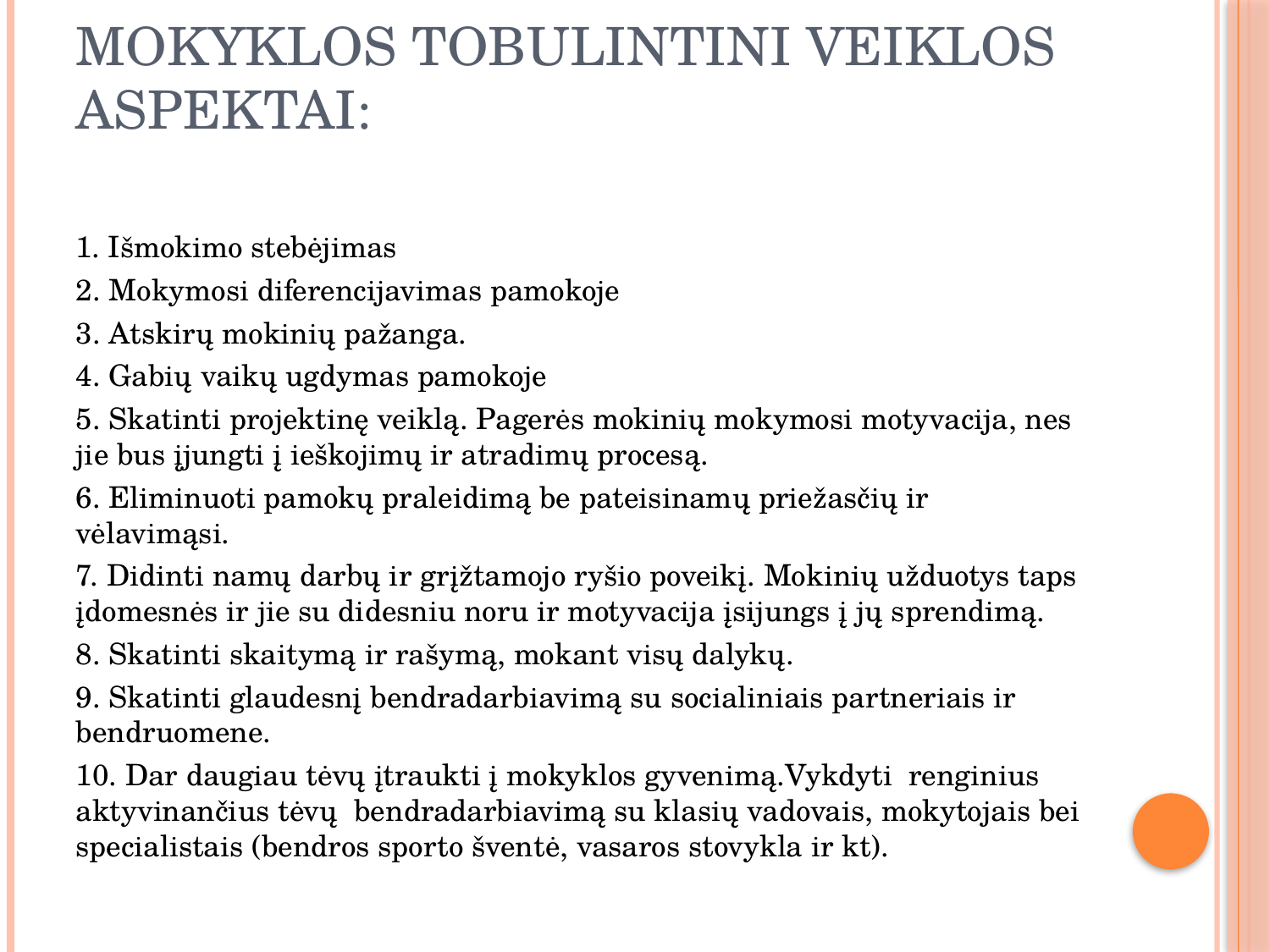

# Mokyklos tobulintini veiklos aspektai:
1. Išmokimo stebėjimas
2. Mokymosi diferencijavimas pamokoje
3. Atskirų mokinių pažanga.
4. Gabių vaikų ugdymas pamokoje
5. Skatinti projektinę veiklą. Pagerės mokinių mokymosi motyvacija, nes jie bus įjungti į ieškojimų ir atradimų procesą.
6. Eliminuoti pamokų praleidimą be pateisinamų priežasčių ir vėlavimąsi.
7. Didinti namų darbų ir grįžtamojo ryšio poveikį. Mokinių užduotys taps įdomesnės ir jie su didesniu noru ir motyvacija įsijungs į jų sprendimą.
8. Skatinti skaitymą ir rašymą, mokant visų dalykų.
9. Skatinti glaudesnį bendradarbiavimą su socialiniais partneriais ir bendruomene.
10. Dar daugiau tėvų įtraukti į mokyklos gyvenimą.Vykdyti  renginius aktyvinančius tėvų  bendradarbiavimą su klasių vadovais, mokytojais bei specialistais (bendros sporto šventė, vasaros stovykla ir kt).